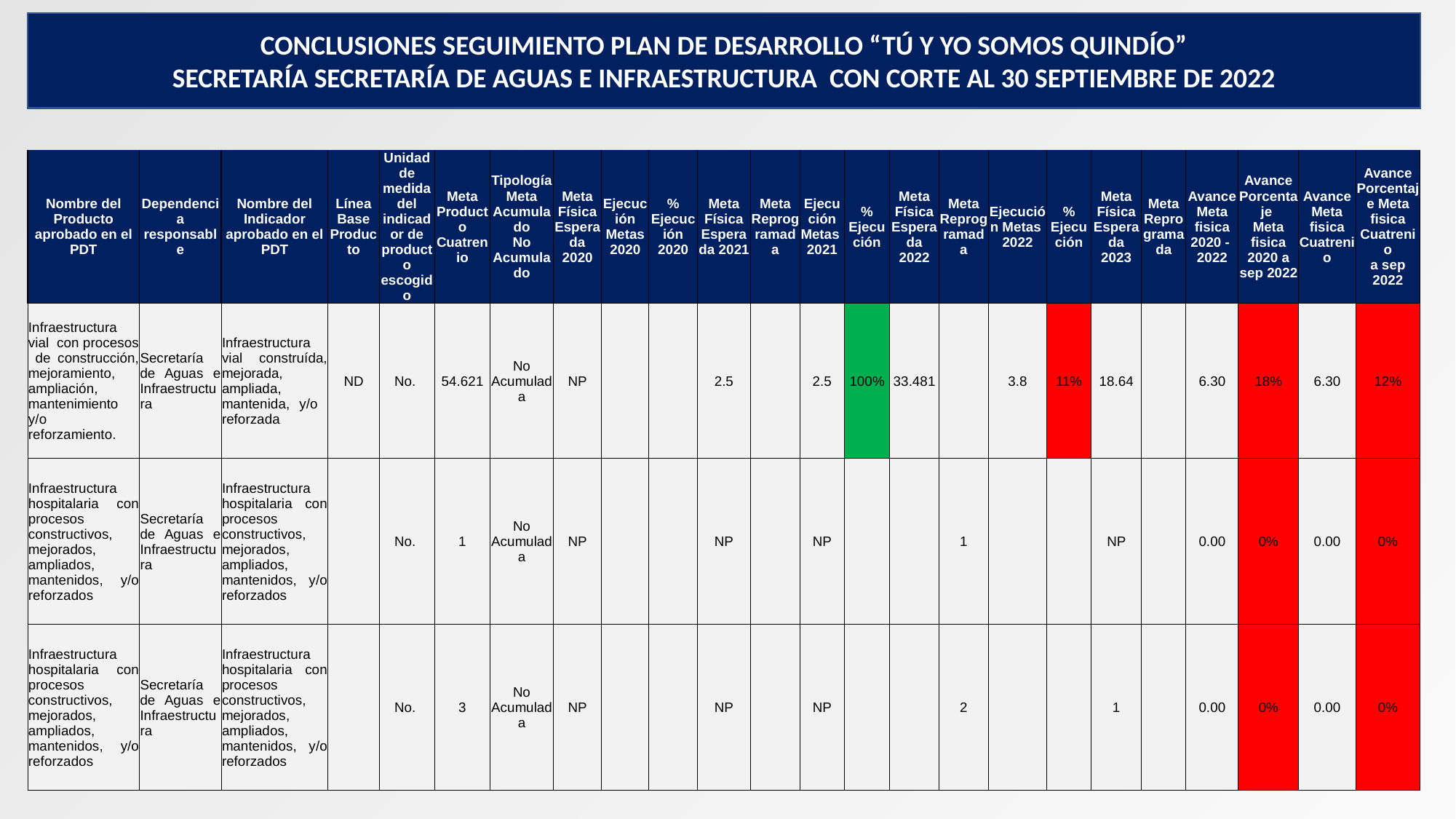

CONCLUSIONES SEGUIMIENTO PLAN DE DESARROLLO “TÚ Y YO SOMOS QUINDÍO”
SECRETARÍA SECRETARÍA DE AGUAS E INFRAESTRUCTURA  CON CORTE AL 30 SEPTIEMBRE DE 2022
| Nombre del Producto aprobado en el PDT | Dependencia responsable | Nombre del Indicador aprobado en el PDT | Línea Base Producto | Unidad de medida del indicador de producto escogido | Meta Producto Cuatrenio | Tipología Meta Acumulado No Acumulado | Meta Física Esperada 2020 | Ejecución Metas 2020 | % Ejecución 2020 | Meta Física Esperada 2021 | Meta Reprogramada | Ejecución Metas 2021 | % Ejecución | Meta Física Esperada 2022 | Meta Reprogramada | Ejecución Metas 2022 | % Ejecución | Meta Física Esperada 2023 | Meta Reprogramada | Avance Meta fisica 2020 - 2022 | Avance Porcentaje Meta fisica 2020 a sep 2022 | Avance Meta fisica Cuatrenio | Avance Porcentaje Meta fisica Cuatrenio a sep 2022 |
| --- | --- | --- | --- | --- | --- | --- | --- | --- | --- | --- | --- | --- | --- | --- | --- | --- | --- | --- | --- | --- | --- | --- | --- |
| Infraestructura vial con procesos de construcción, mejoramiento, ampliación, mantenimiento y/o reforzamiento. | Secretaría de Aguas e Infraestructura | Infraestructura vial construída, mejorada, ampliada, mantenida, y/o reforzada | ND | No. | 54.621 | No Acumulada | NP |  |  | 2.5 |  | 2.5 | 100% | 33.481 |  | 3.8 | 11% | 18.64 |  | 6.30 | 18% | 6.30 | 12% |
| Infraestructura hospitalaria con procesos constructivos, mejorados, ampliados, mantenidos, y/o reforzados | Secretaría de Aguas e Infraestructura | Infraestructura hospitalaria con procesos constructivos, mejorados, ampliados, mantenidos, y/o reforzados |  | No. | 1 | No Acumulada | NP |  |  | NP |  | NP |  |  | 1 |  |  | NP |  | 0.00 | 0% | 0.00 | 0% |
| Infraestructura hospitalaria con procesos constructivos, mejorados, ampliados, mantenidos, y/o reforzados | Secretaría de Aguas e Infraestructura | Infraestructura hospitalaria con procesos constructivos, mejorados, ampliados, mantenidos, y/o reforzados |  | No. | 3 | No Acumulada | NP |  |  | NP |  | NP |  |  | 2 |  |  | 1 |  | 0.00 | 0% | 0.00 | 0% |